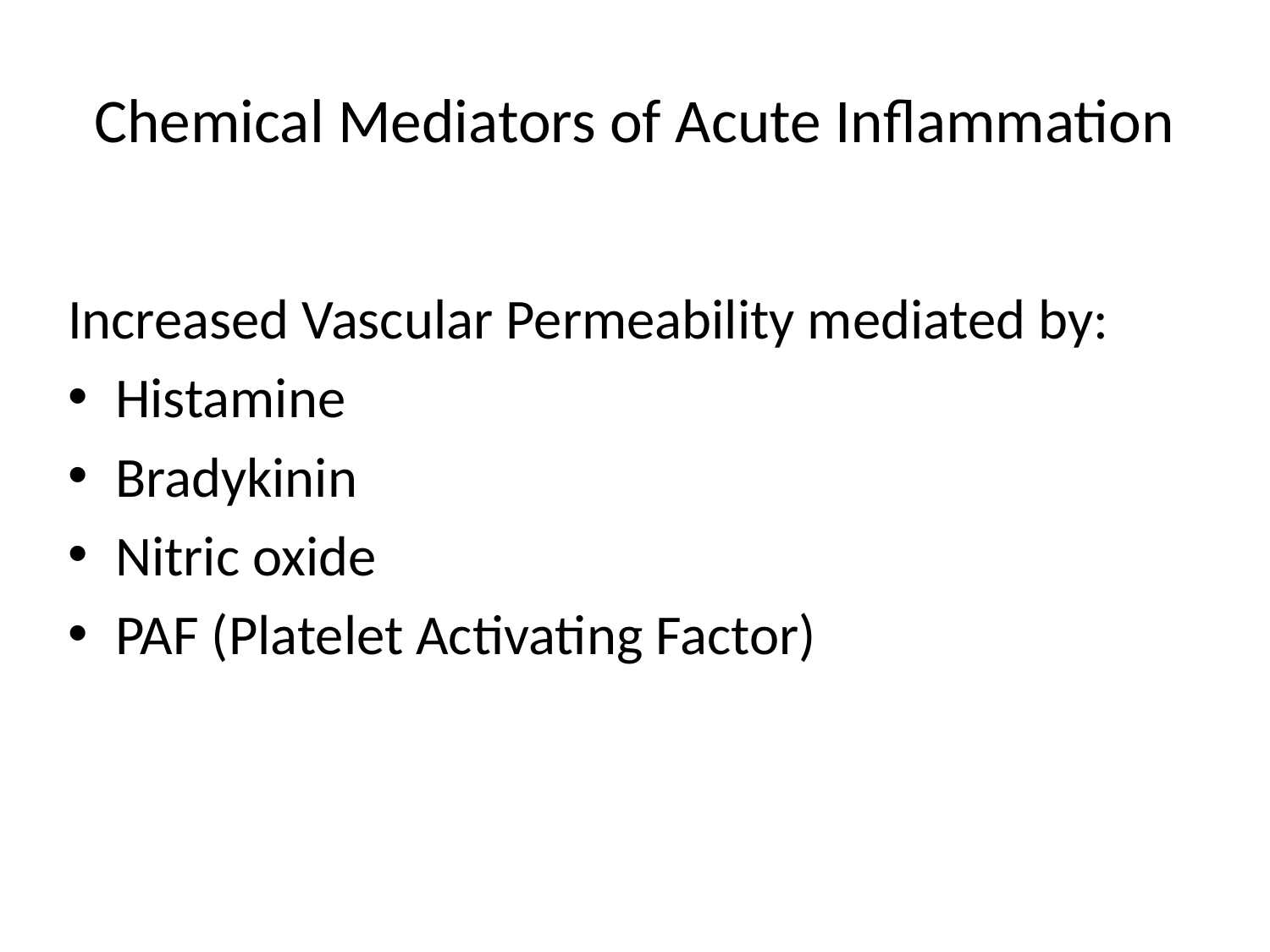

# Chemical Mediators of Acute Inflammation
Increased Vascular Permeability mediated by:
Histamine
Bradykinin
Nitric oxide
PAF (Platelet Activating Factor)